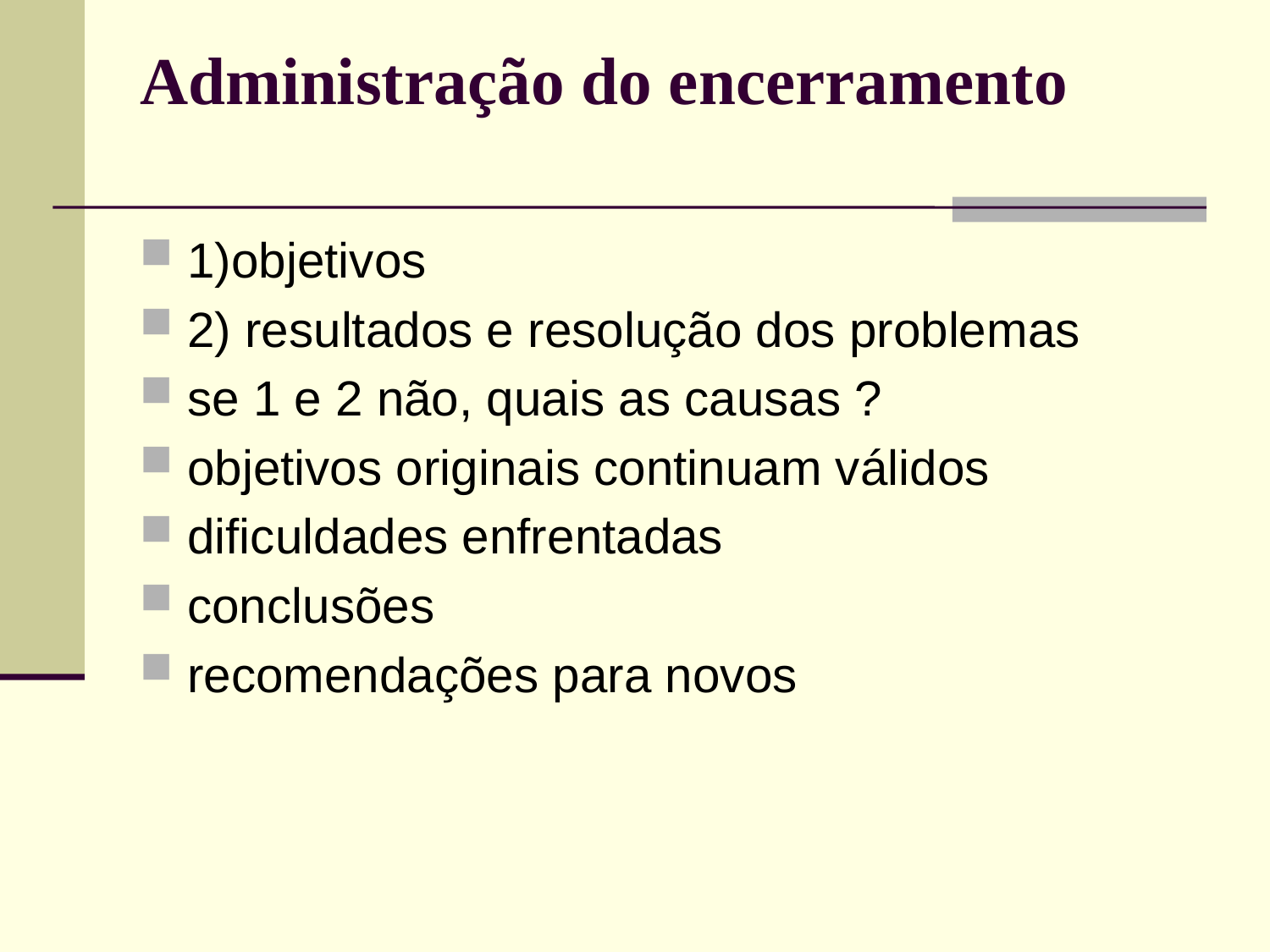

# Administração do encerramento
1)objetivos
2) resultados e resolução dos problemas
se 1 e 2 não, quais as causas ?
objetivos originais continuam válidos
dificuldades enfrentadas
conclusões
recomendações para novos